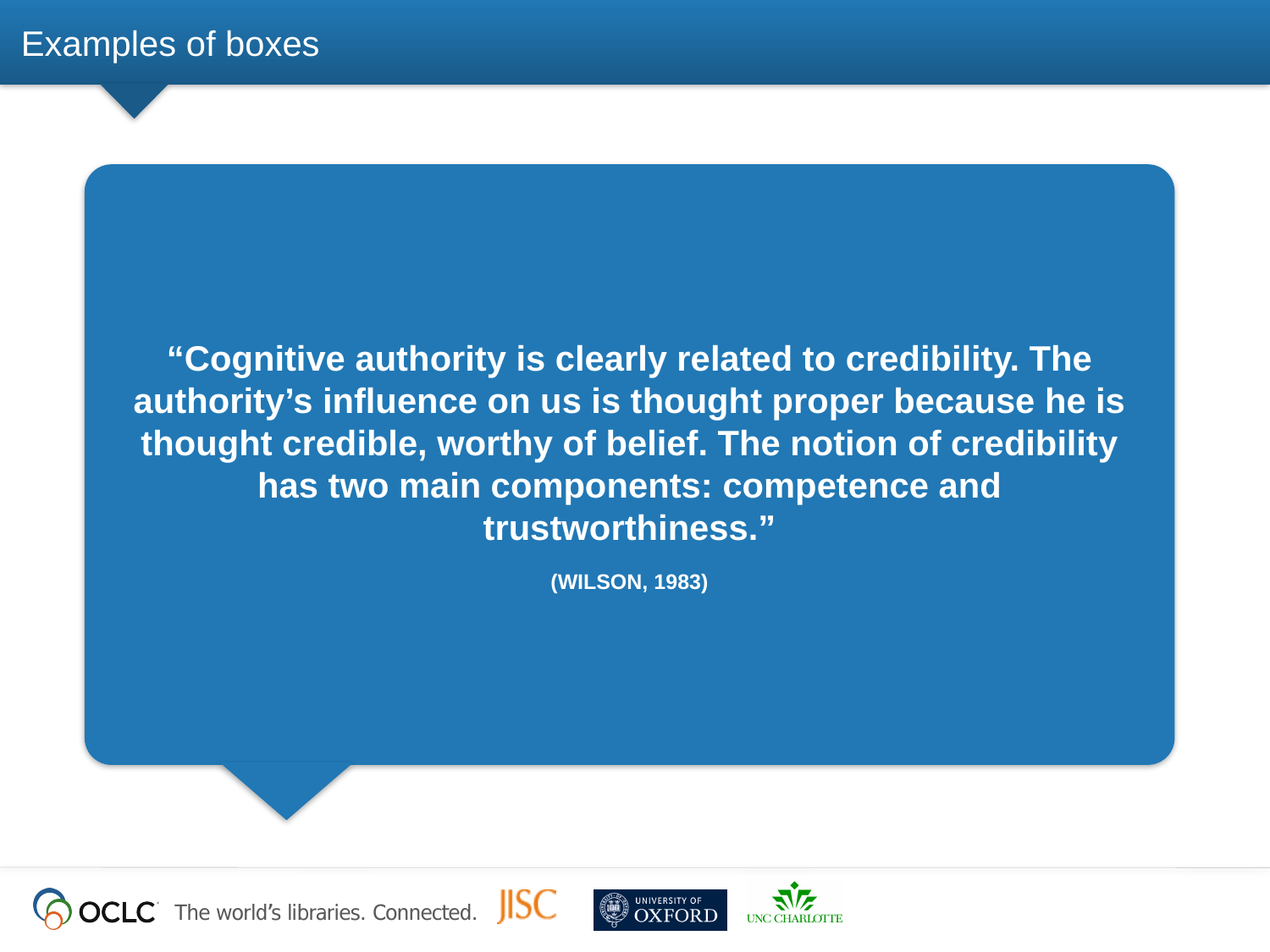

# Examples of boxes
“Cognitive authority is clearly related to credibility. The authority’s influence on us is thought proper because he is thought credible, worthy of belief. The notion of credibility has two main components: competence and trustworthiness.”
(Wilson, 1983)